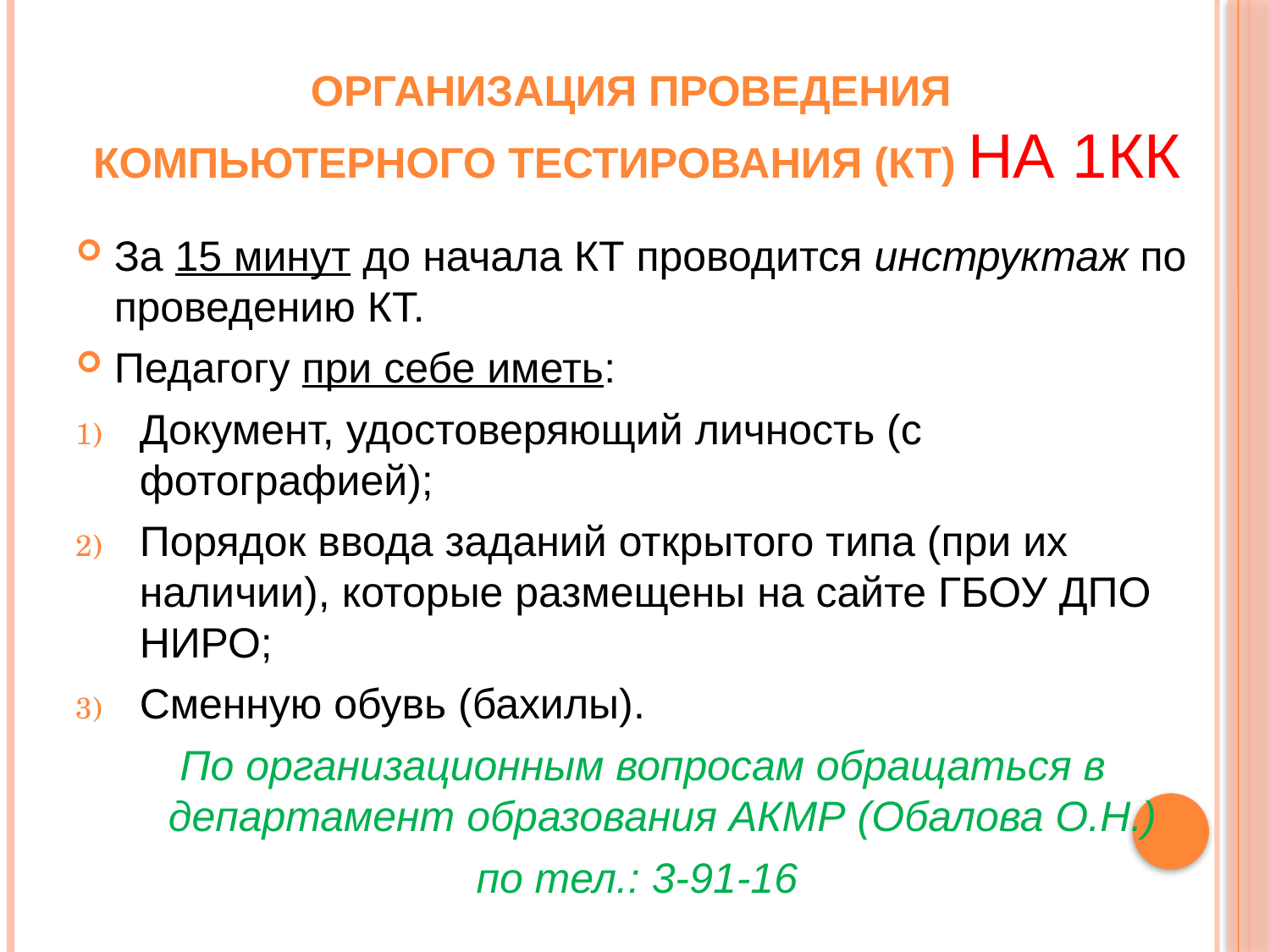

# ОРГАНИЗАЦИЯ проведения компьютерного тестирования (КТ) на 1КК
За 15 минут до начала КТ проводится инструктаж по проведению КТ.
Педагогу при себе иметь:
Документ, удостоверяющий личность (с фотографией);
Порядок ввода заданий открытого типа (при их наличии), которые размещены на сайте ГБОУ ДПО НИРО;
Сменную обувь (бахилы).
 По организационным вопросам обращаться в департамент образования АКМР (Обалова О.Н.)
по тел.: 3-91-16